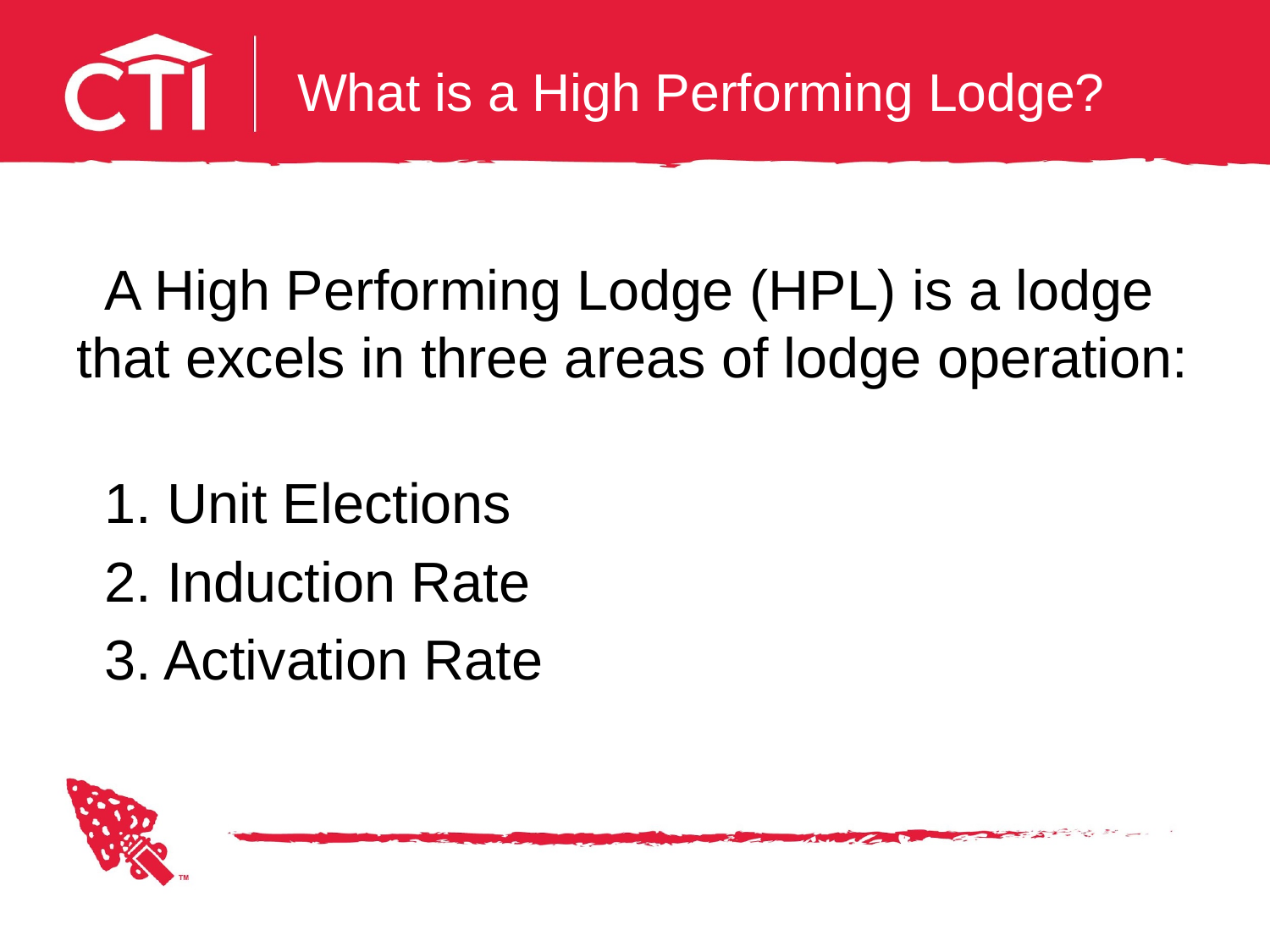

# What is a High Performing Lodge?
A High Performing Lodge (HPL) is a lodge that excels in three areas of lodge operation:
1. Unit Elections
2. Induction Rate
3. Activation Rate